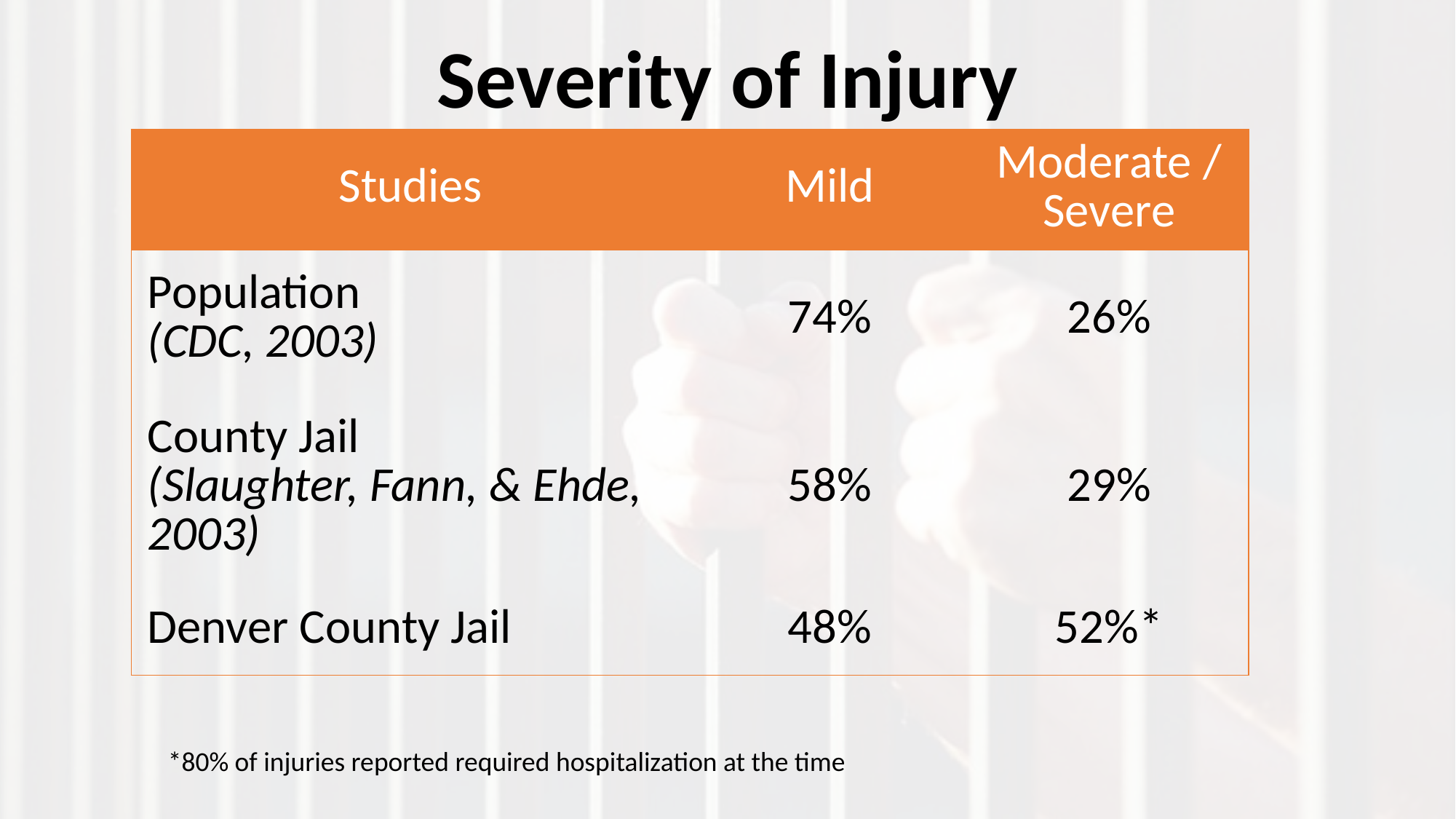

# Severity of Injury
| Studies | Mild | Moderate / Severe |
| --- | --- | --- |
| Population (CDC, 2003) | 74% | 26% |
| County Jail (Slaughter, Fann, & Ehde, 2003) | 58% | 29% |
| Denver County Jail | 48% | 52%\* |
*80% of injuries reported required hospitalization at the time